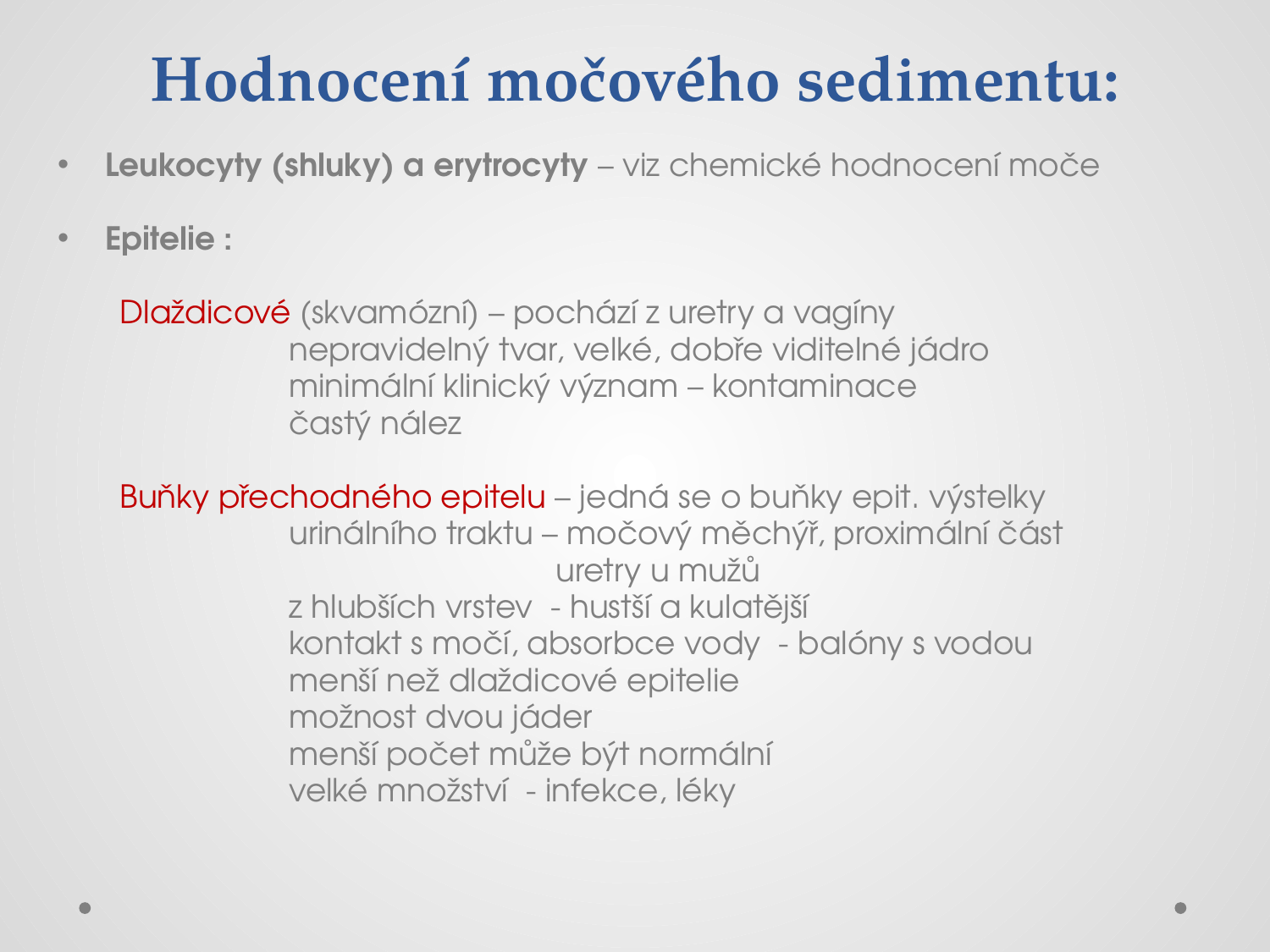

# Hodnocení močového sedimentu:
Leukocyty (shluky) a erytrocyty – viz chemické hodnocení moče

Epitelie :

       Dlaždicové (skvamózní) – pochází z uretry a vagíny
                          nepravidelný tvar, velké, dobře viditelné jádro
                          minimální klinický význam – kontaminace
                          častý nález

       Buňky přechodného epitelu – jedná se o buňky epit. výstelky
                          urinálního traktu – močový měchýř, proximální část
                                                        uretry u mužů
                          z hlubších vrstev  - hustší a kulatější
                          kontakt s močí, absorbce vody  - balóny s vodou
                          menší než dlaždicové epitelie
                          možnost dvou jáder
                          menší počet může být normální
                          velké množství  - infekce, léky